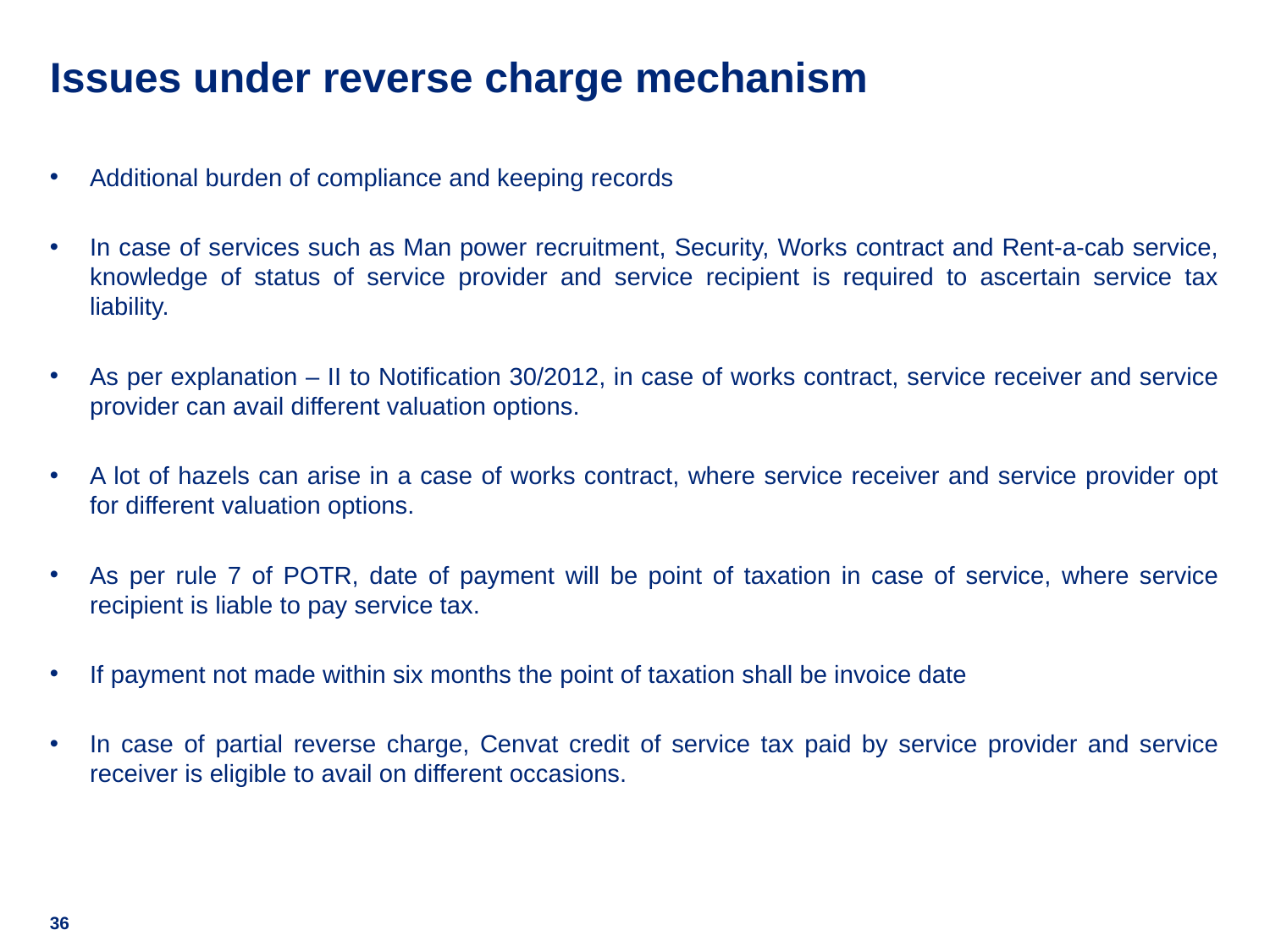

# Issues under reverse charge mechanism

Additional burden of compliance and keeping records

In case of services such as Man power recruitment, Security, Works contract and Rent-a-cab service, knowledge of status of service provider and service recipient is required to ascertain service tax liability.

As per explanation – II to Notification 30/2012, in case of works contract, service receiver and service provider can avail different valuation options.

A lot of hazels can arise in a case of works contract, where service receiver and service provider opt for different valuation options.

As per rule 7 of POTR, date of payment will be point of taxation in case of service, where service recipient is liable to pay service tax.

If payment not made within six months the point of taxation shall be invoice date

In case of partial reverse charge, Cenvat credit of service tax paid by service provider and service receiver is eligible to avail on different occasions.

36